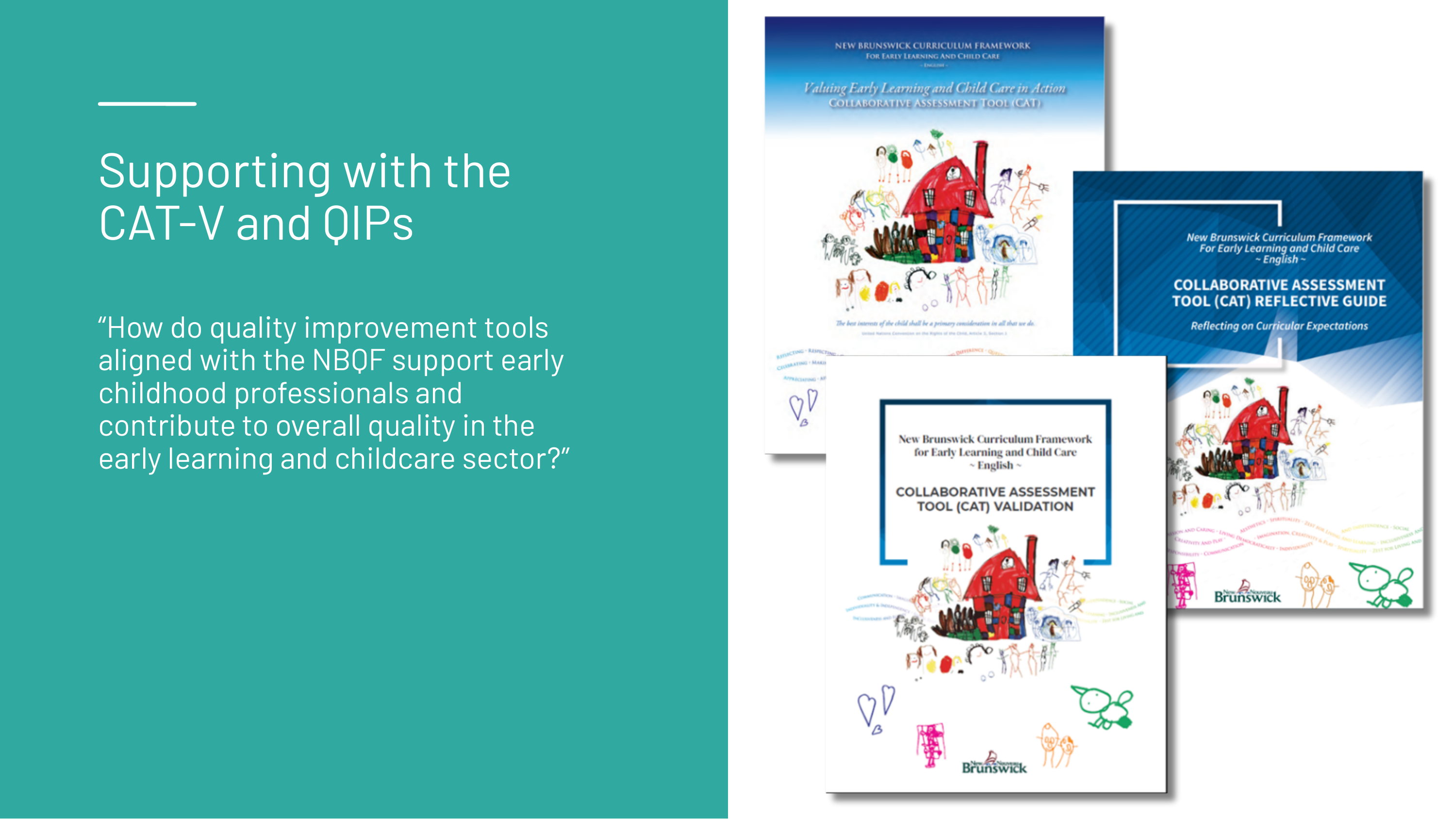

Supporting with the CAT-V and QIPs

“How do quality improvement tools aligned with the NBQF support early childhood professionals and contribute to overall quality in the early learning and childcare sector?”